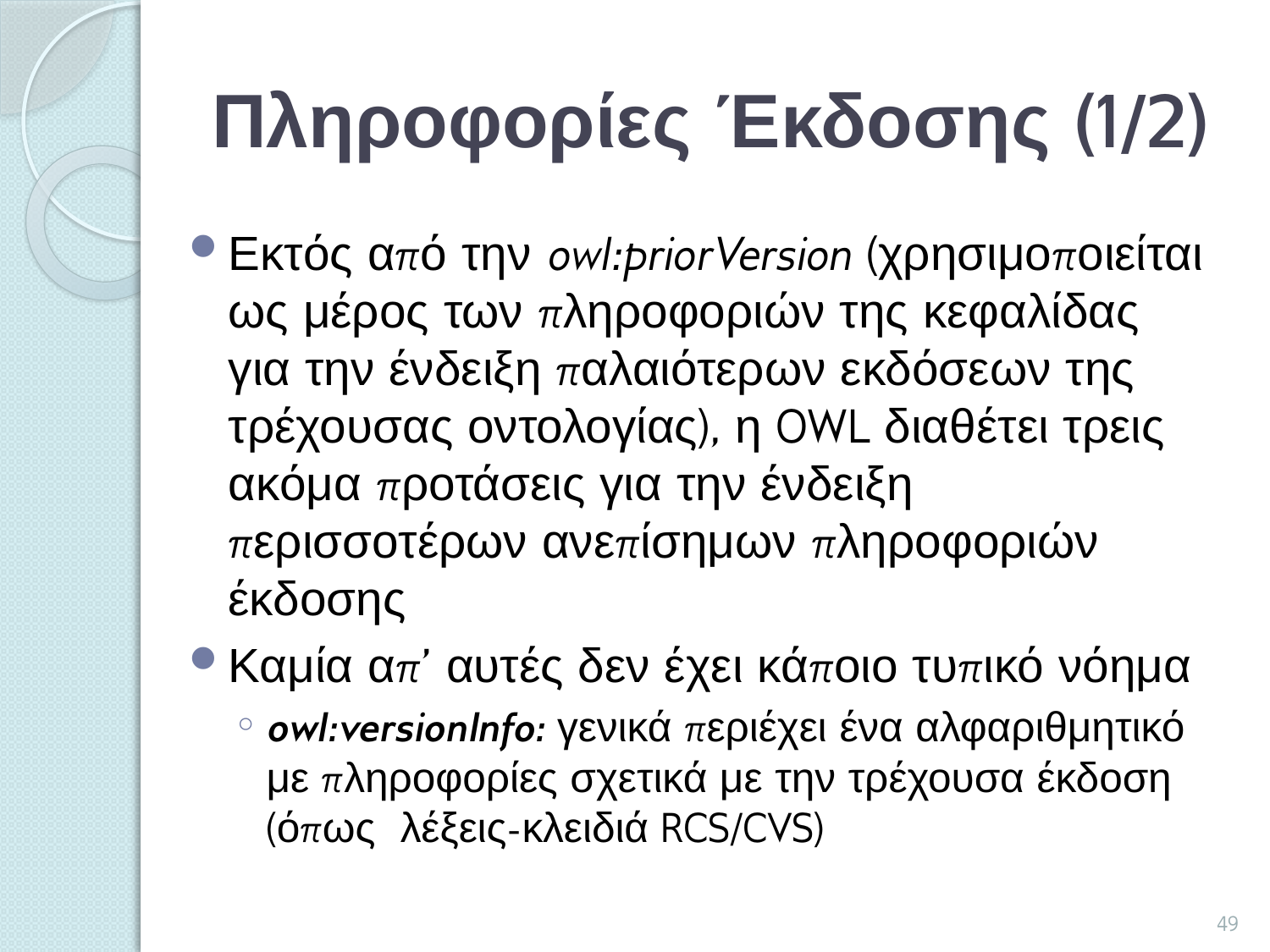

# Πληροφορίες Έκδοσης (1/2)
Εκτός από την owl:priorVersion (χρησιμοποιείται ως μέρος των πληροφοριών της κεφαλίδας για την ένδειξη παλαιότερων εκδόσεων της τρέχουσας οντολογίας), η OWL διαθέτει τρεις ακόμα προτάσεις για την ένδειξη περισσοτέρων ανεπίσημων πληροφοριών έκδοσης
Καμία απ’ αυτές δεν έχει κάποιο τυπικό νόημα
owl:versionInfo: γενικά περιέχει ένα αλφαριθμητικό με πληροφορίες σχετικά με την τρέχουσα έκδοση (όπως  λέξεις-κλειδιά RCS/CVS)
49